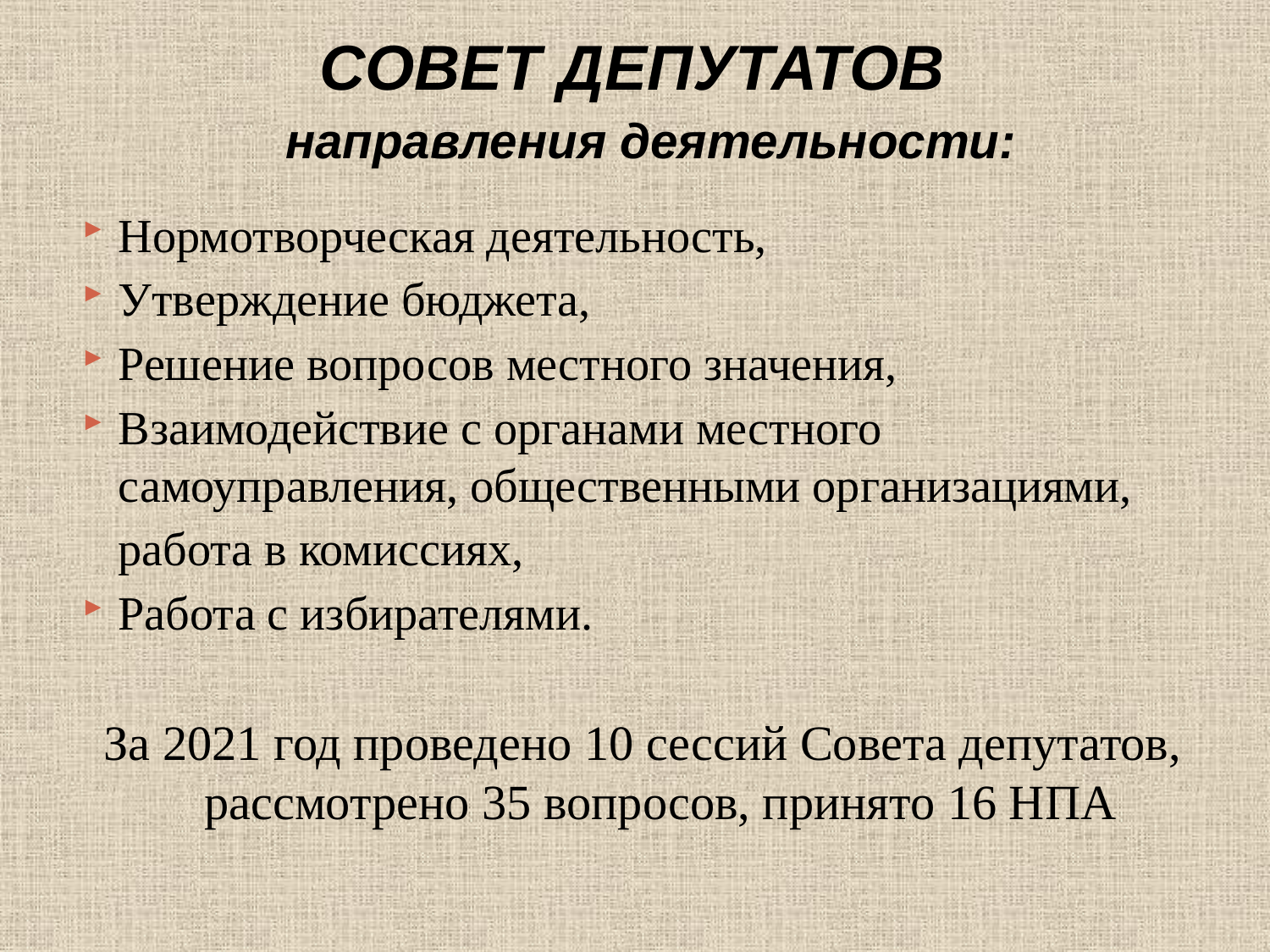

СОВЕТ ДЕПУТАТОВ
# направления деятельности:
Нормотворческая деятельность,
Утверждение бюджета,
Решение вопросов местного значения,
Взаимодействие с органами местного самоуправления, общественными организациями,
   работа в комиссиях,
Работа с избирателями.

За 2021 год проведено 10 сессий Совета депутатов, рассмотрено 35 вопросов, принято 16 НПА